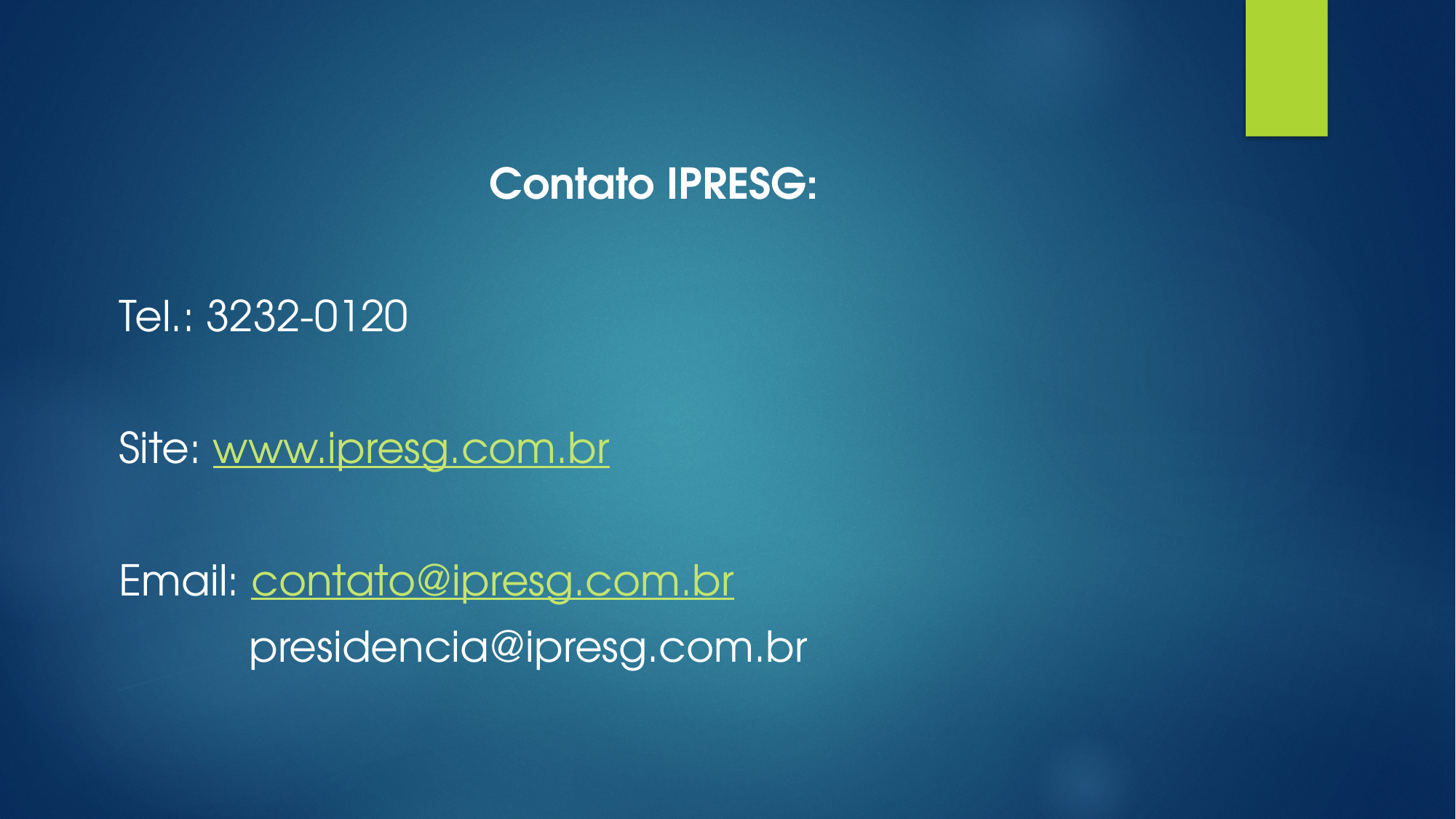

Contato IPRESG:

Tel.: 3232-0120

Site: www.ipresg.com.br

Email: contato@ipresg.com.br
           presidencia@ipresg.com.br